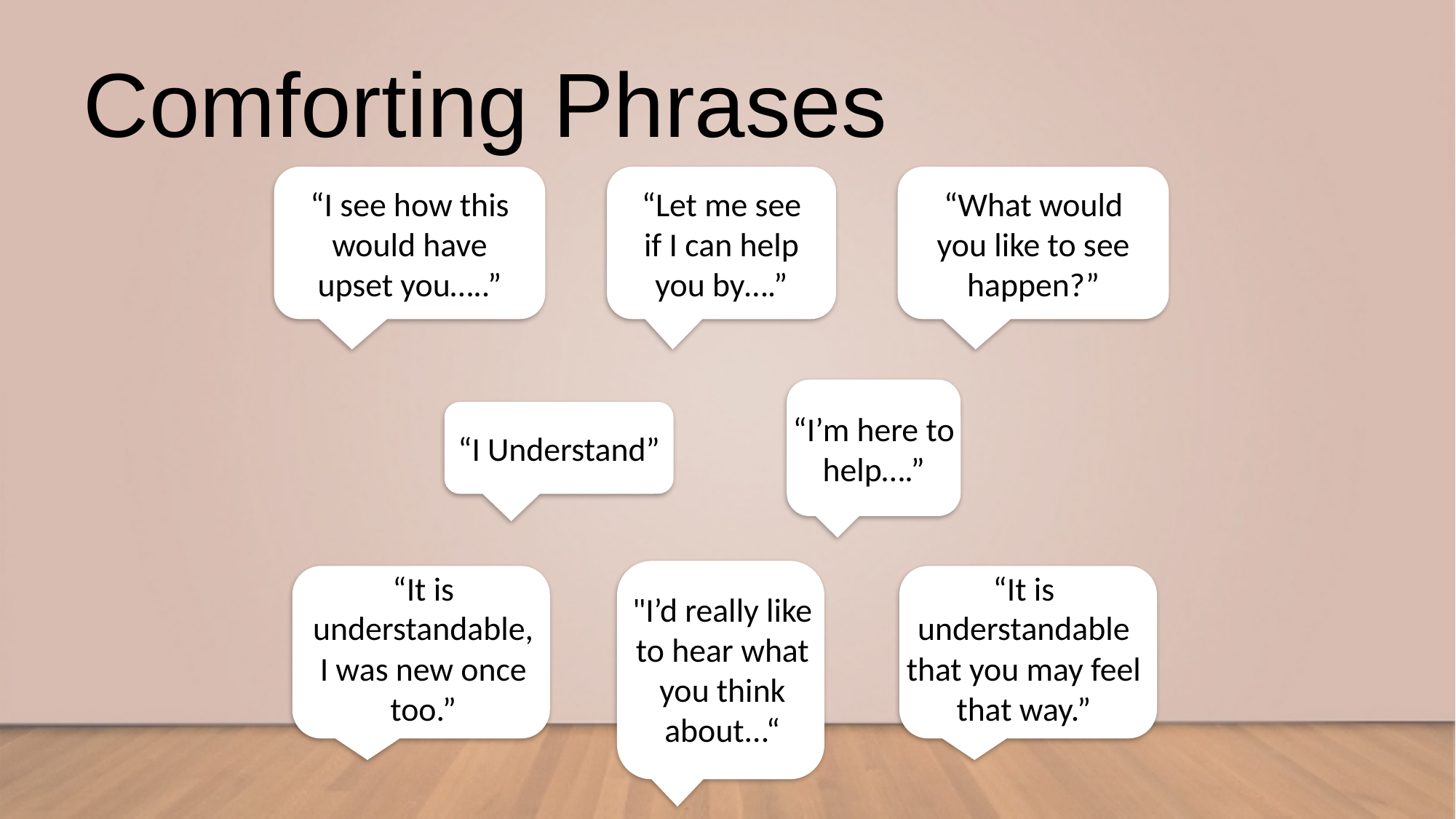

# Comforting Phrases

“I see how this would have upset you…..”

“Let me see if I can help you by….”

“What would you like to see happen?”

“I’m here to help….”

“I Understand”
“It is understandable, I was new once too.”

"I’d really like to hear what you think about...“
“It is understandable that you may feel that way.”